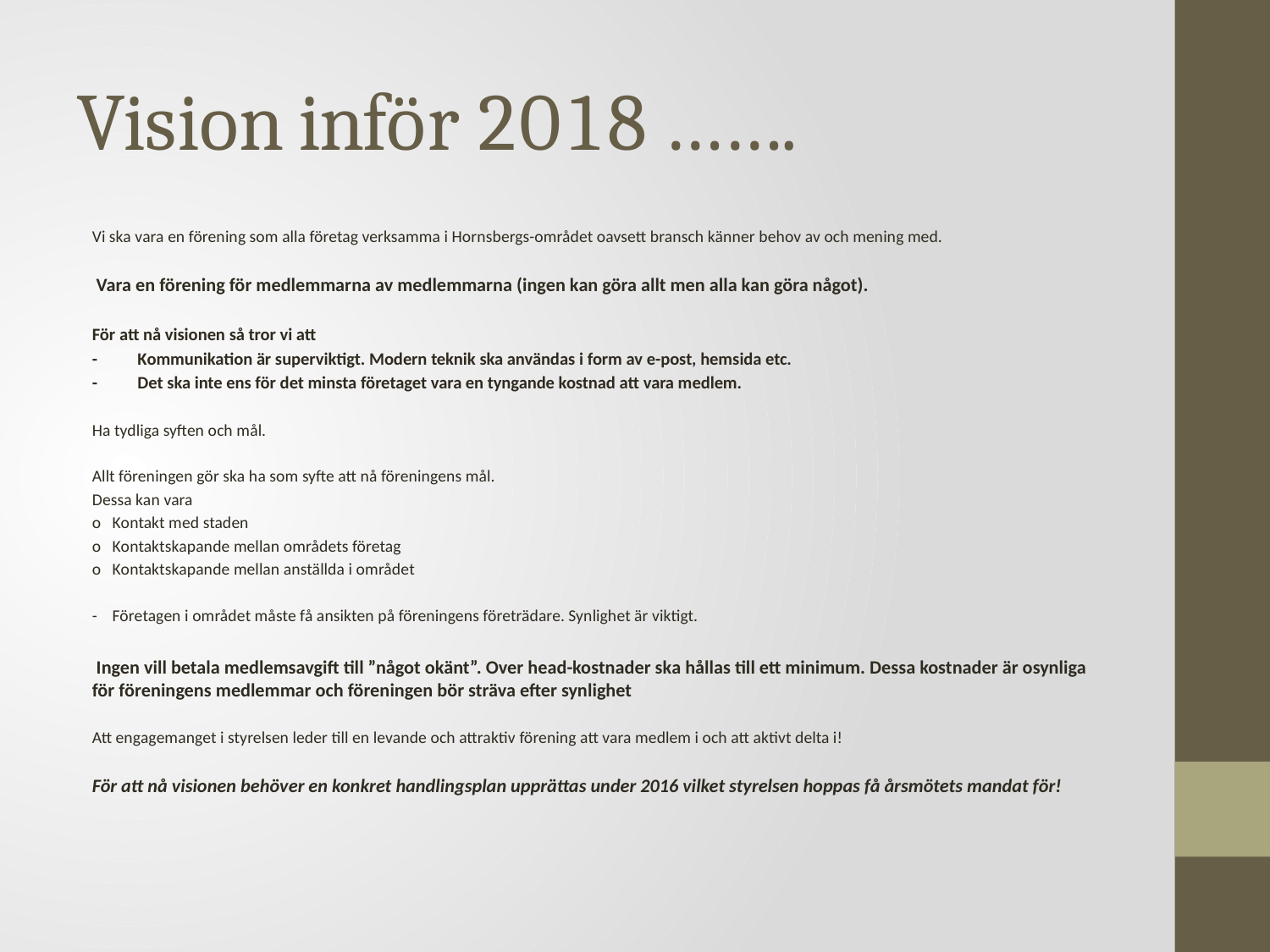

# Vision inför 2018 …….

Vi ska vara en förening som alla företag verksamma i Hornsbergs-området oavsett bransch känner behov av och mening med.

 Vara en förening för medlemmarna av medlemmarna (ingen kan göra allt men alla kan göra något).

För att nå visionen så tror vi att
-          Kommunikation är superviktigt. Modern teknik ska användas i form av e-post, hemsida etc.
-          Det ska inte ens för det minsta företaget vara en tyngande kostnad att vara medlem.

Ha tydliga syften och mål.

Allt föreningen gör ska ha som syfte att nå föreningens mål.
Dessa kan vara
o   Kontakt med staden
o   Kontaktskapande mellan områdets företag
o   Kontaktskapande mellan anställda i området

-    Företagen i området måste få ansikten på föreningens företrädare. Synlighet är viktigt.

 Ingen vill betala medlemsavgift till ”något okänt”. Over head-kostnader ska hållas till ett minimum. Dessa kostnader är osynliga för föreningens medlemmar och föreningen bör sträva efter synlighet

Att engagemanget i styrelsen leder till en levande och attraktiv förening att vara medlem i och att aktivt delta i!

För att nå visionen behöver en konkret handlingsplan upprättas under 2016 vilket styrelsen hoppas få årsmötets mandat för!